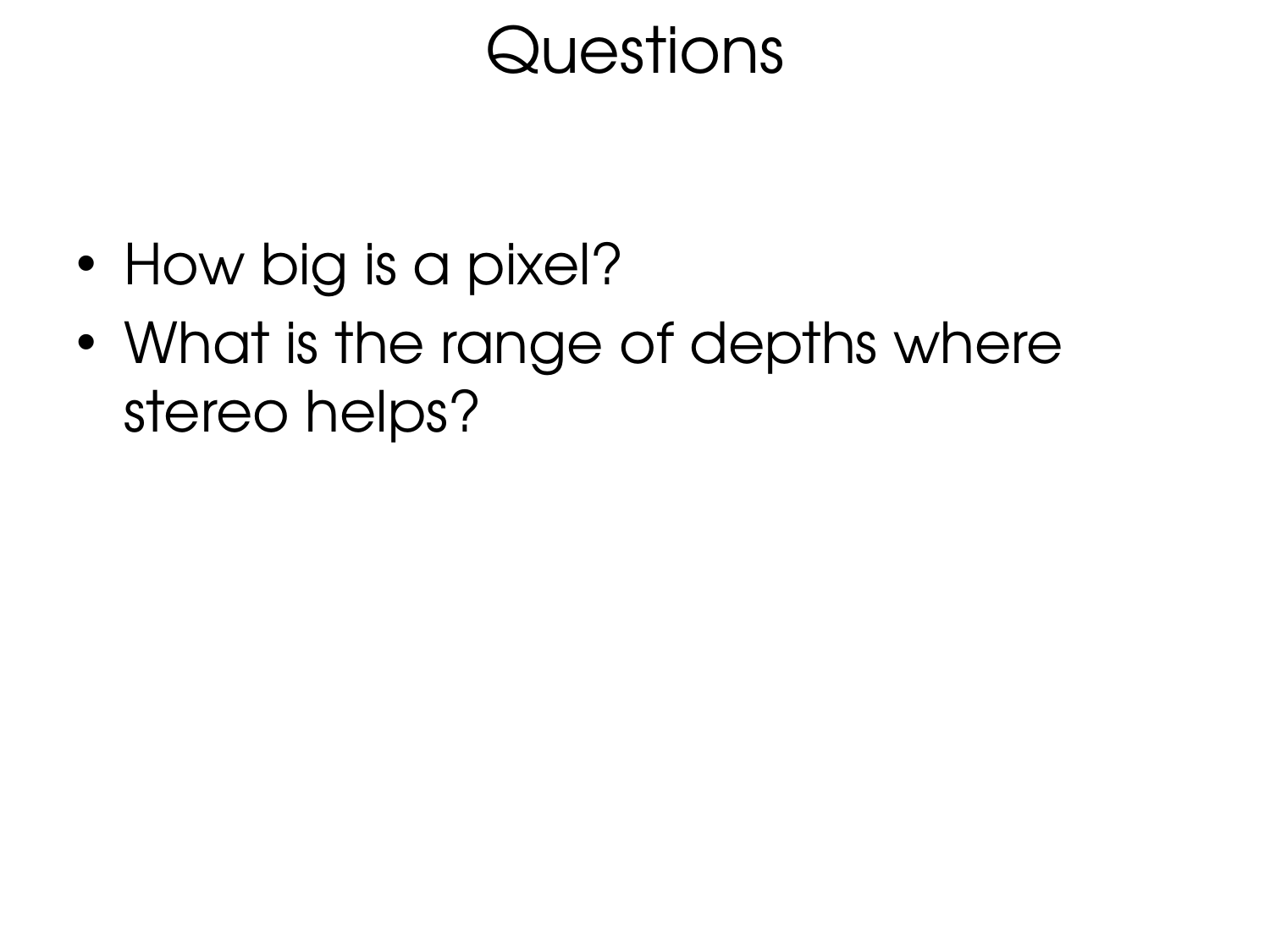

# Questions
How big is a pixel?
What is the range of depths where stereo helps?